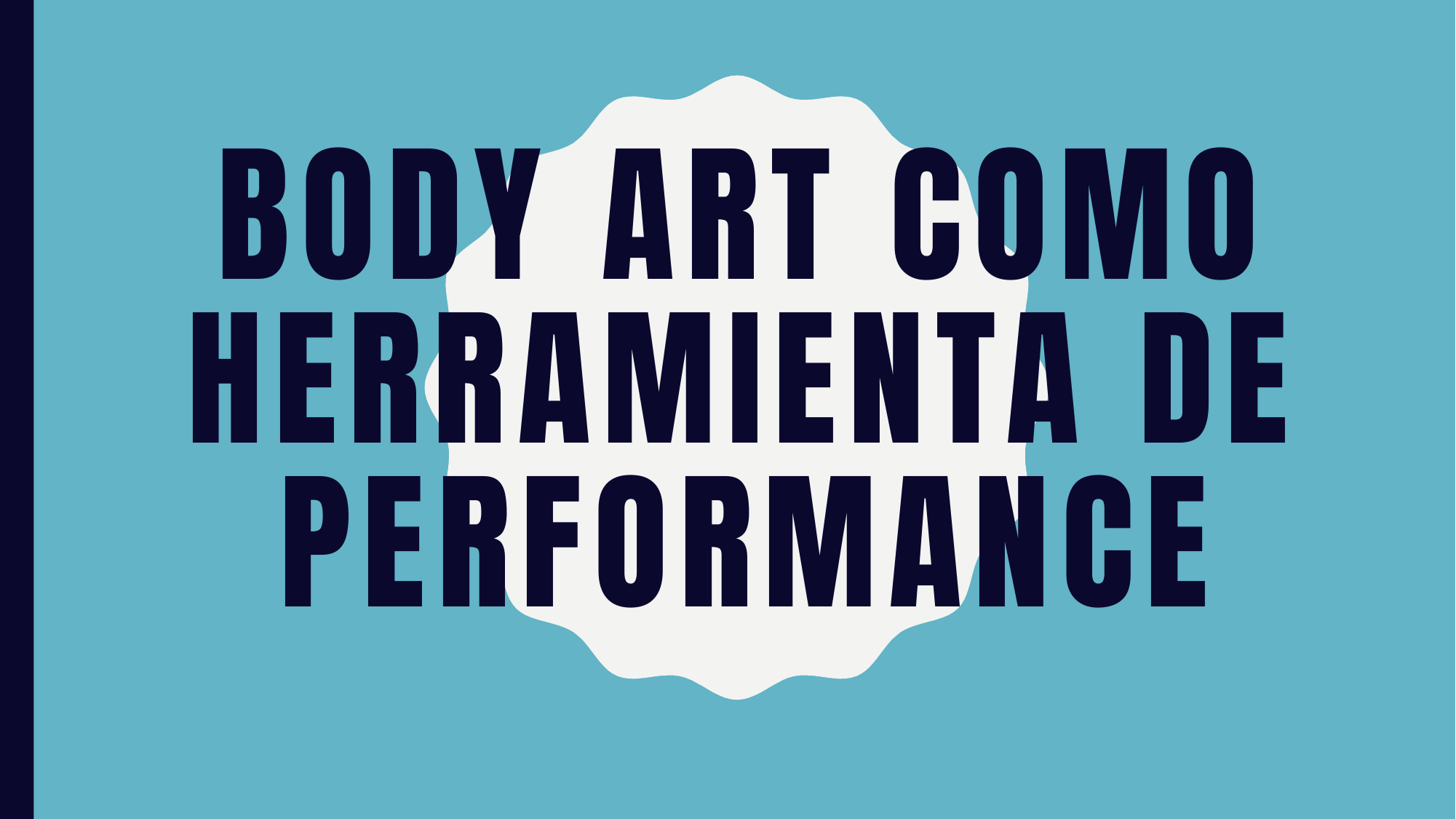

# BODY ART COMO HERRAMIENTA de PERFORMANCE